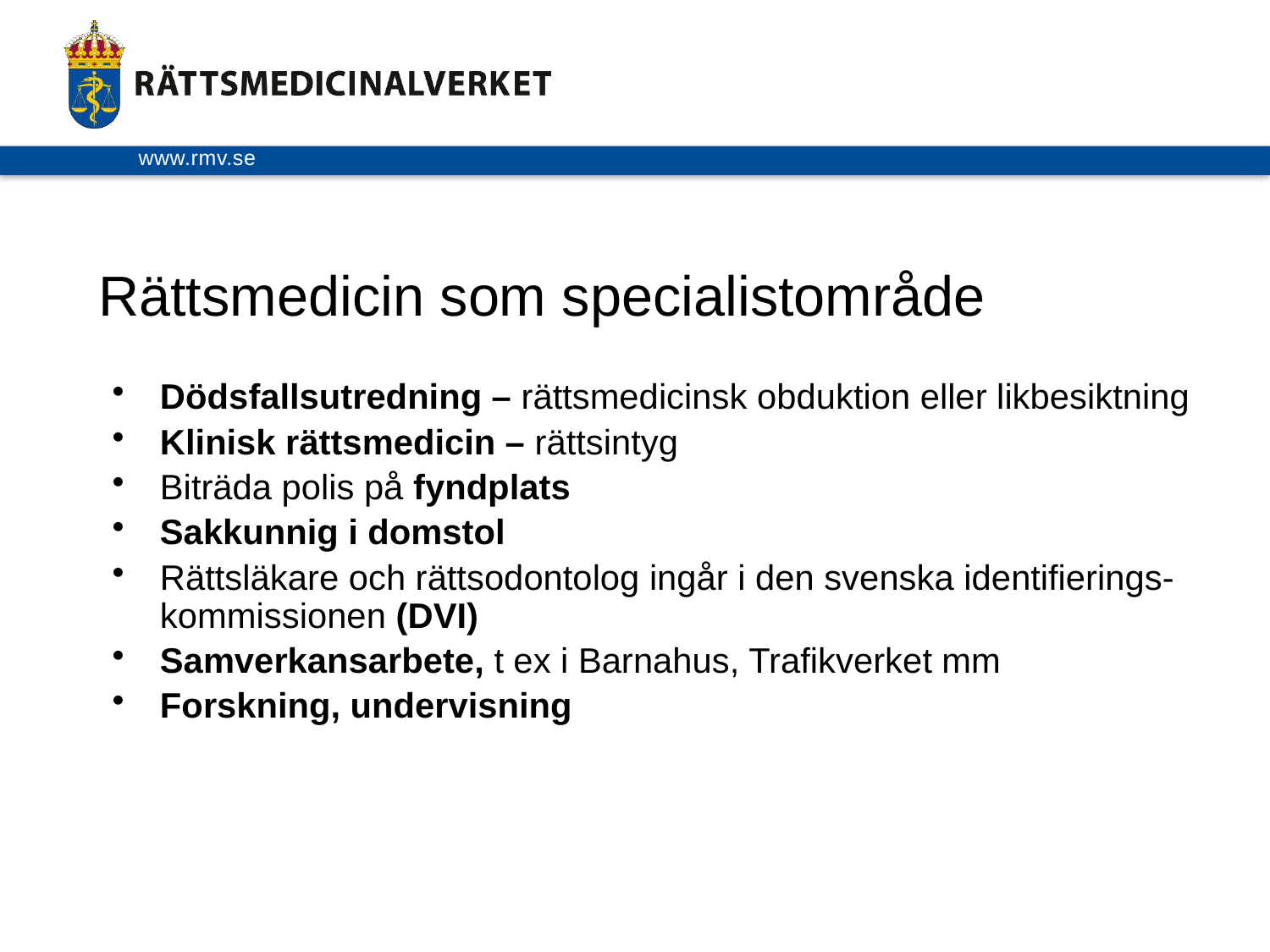

Rättsmedicin som specialistområde
Dödsfallsutredning – rättsmedicinsk obduktion eller likbesiktning
Klinisk rättsmedicin – rättsintyg
Biträda polis på fyndplats
Sakkunnig i domstol
Rättsläkare och rättsodontolog ingår i den svenska identifierings-kommissionen (DVI)
Samverkansarbete, t ex i Barnahus, Trafikverket mm
Forskning, undervisning